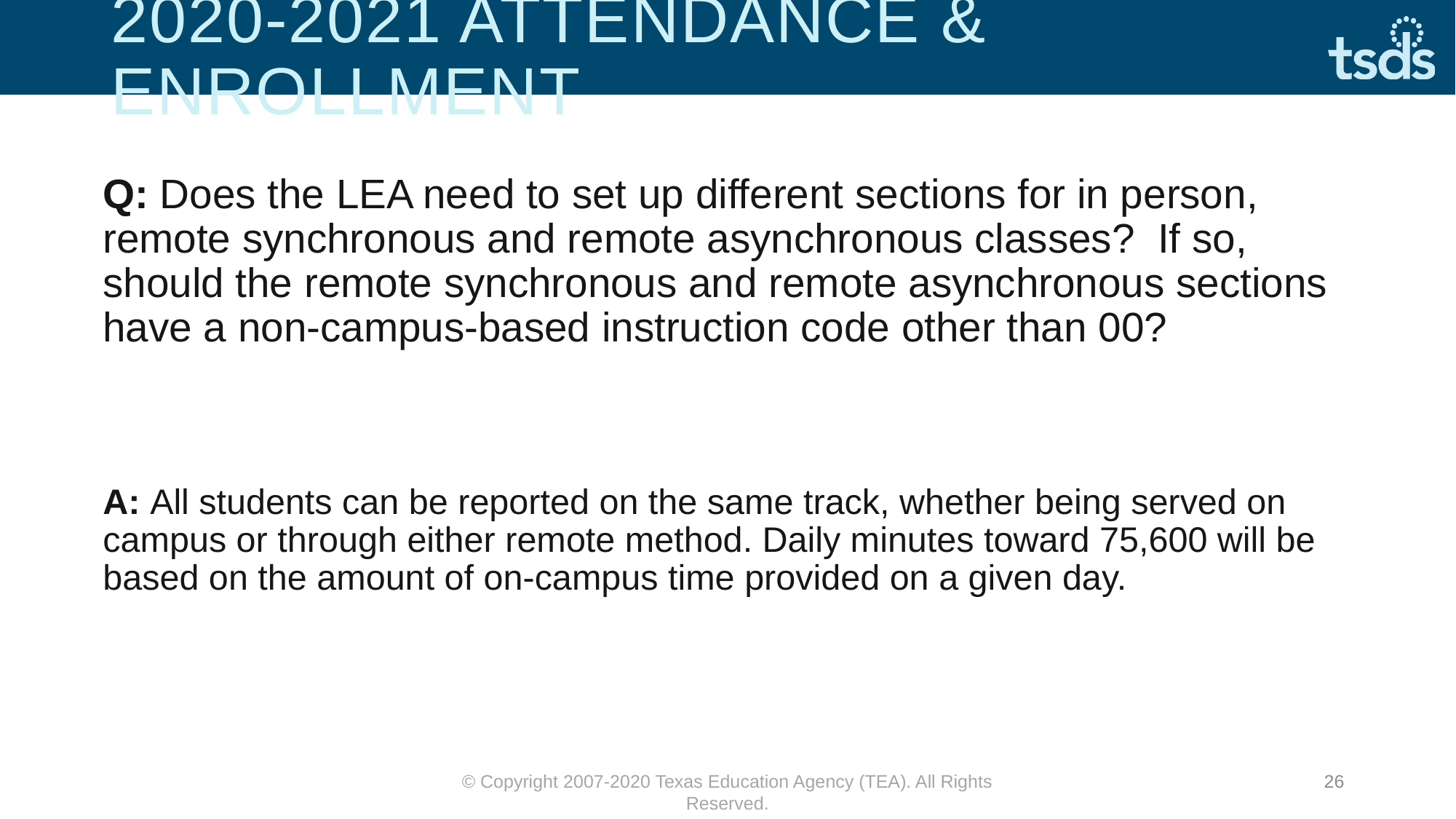

# 2020-2021 attendance & enrollment
Q: Does the LEA need to set up different sections for in person, remote synchronous and remote asynchronous classes?  If so, should the remote synchronous and remote asynchronous sections have a non-campus-based instruction code other than 00?

A: All students can be reported on the same track, whether being served on campus or through either remote method. Daily minutes toward 75,600 will be based on the amount of on-campus time provided on a given day.
26